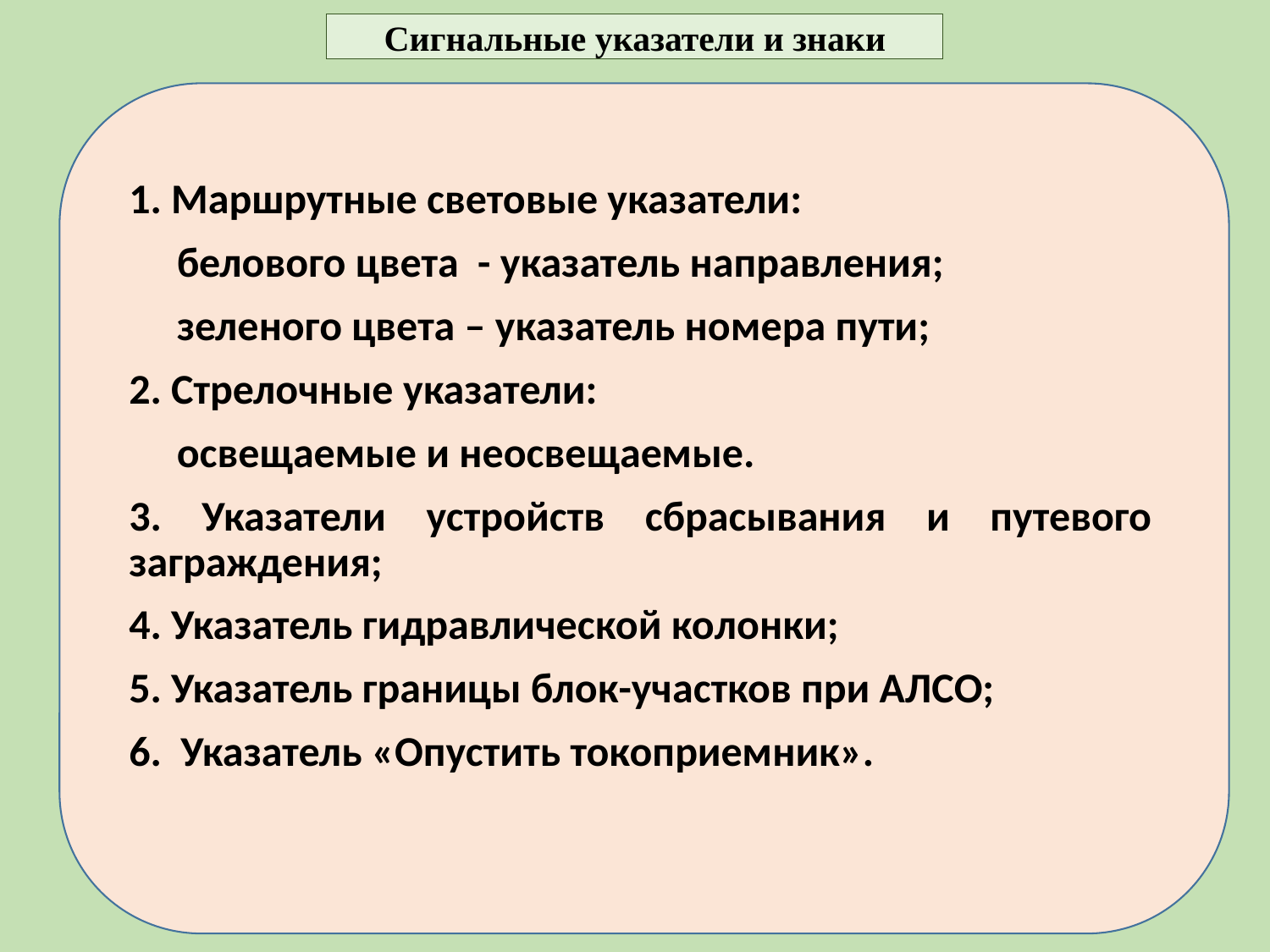

Сигнальные указатели и знаки

1. Маршрутные световые указатели:
     белового цвета  - указатель направления;
     зеленого цвета – указатель номера пути;
2. Стрелочные указатели:
     освещаемые и неосвещаемые.
3. Указатели устройств сбрасывания и путевого заграждения;
4. Указатель гидравлической колонки;
5. Указатель границы блок-участков при АЛСО;
6.  Указатель «Опустить токоприемник».